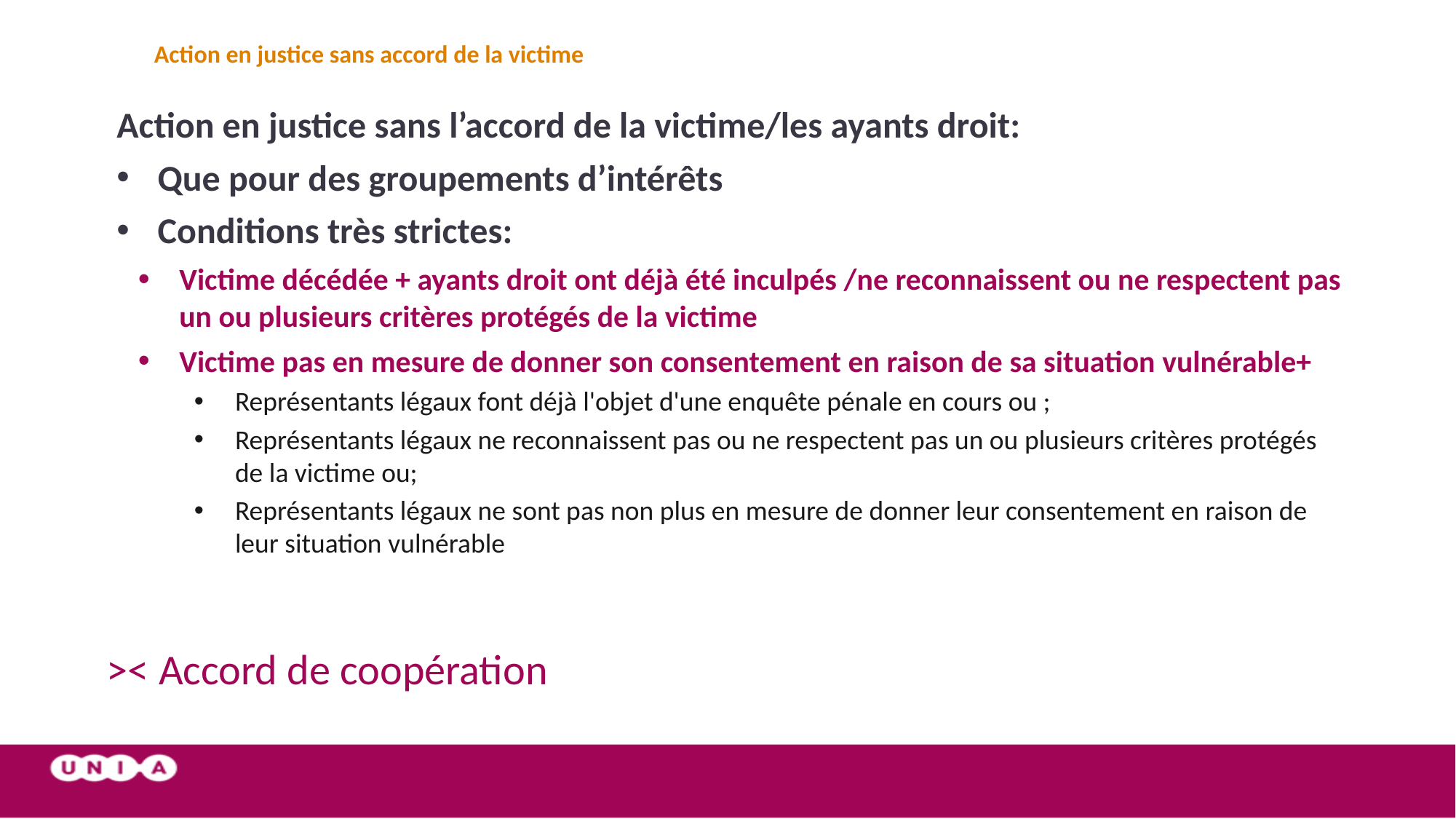

# Action en justice sans accord de la victime
Action en justice sans l’accord de la victime/les ayants droit:
Que pour des groupements d’intérêts
Conditions très strictes:
Victime décédée + ayants droit ont déjà été inculpés /ne reconnaissent ou ne respectent pas un ou plusieurs critères protégés de la victime
Victime pas en mesure de donner son consentement en raison de sa situation vulnérable+
Représentants légaux font déjà l'objet d'une enquête pénale en cours ou ;
Représentants légaux ne reconnaissent pas ou ne respectent pas un ou plusieurs critères protégés de la victime ou;
Représentants légaux ne sont pas non plus en mesure de donner leur consentement en raison de leur situation vulnérable

>< Accord de coopération